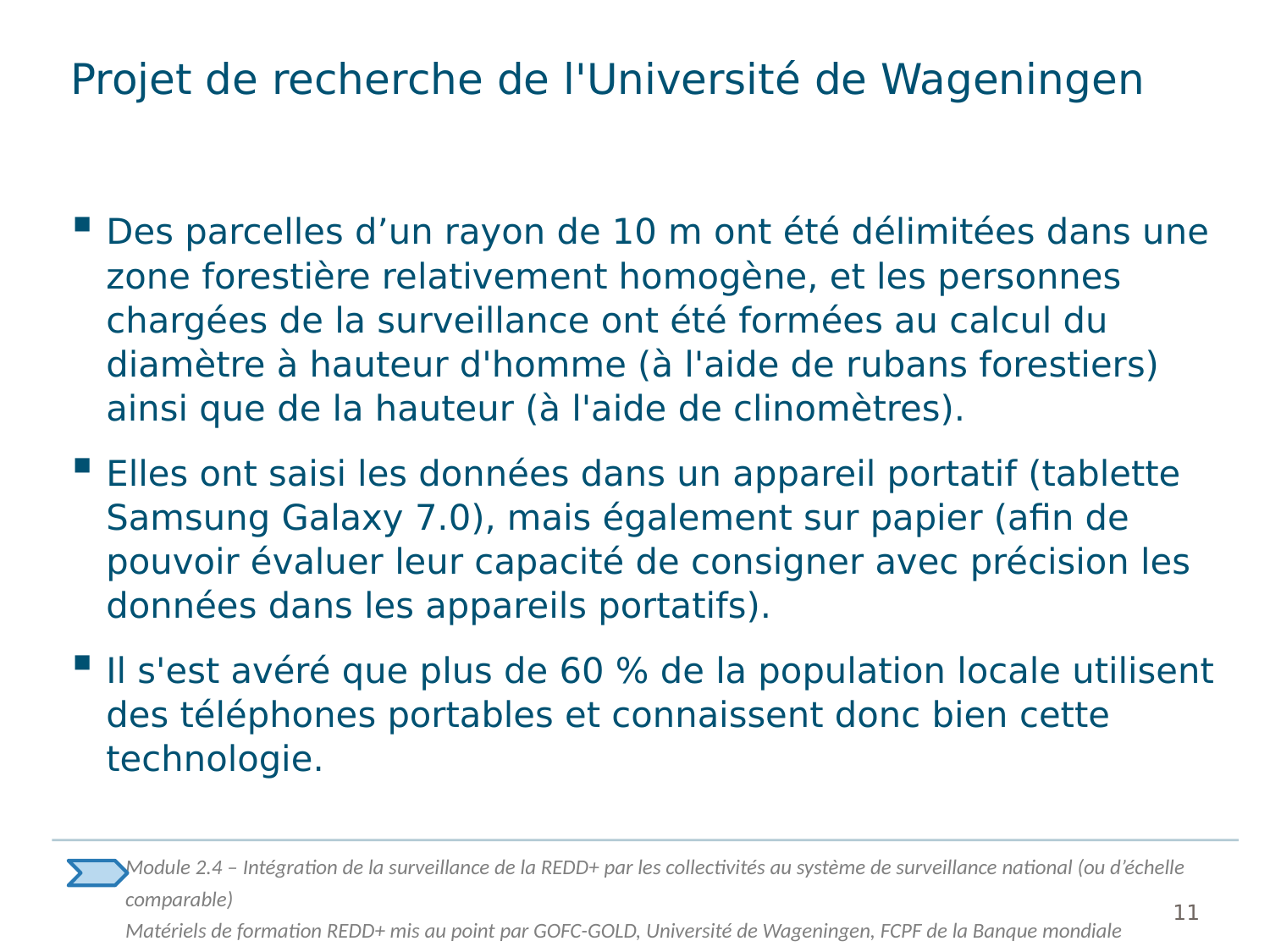

# Projet de recherche de l'Université de Wageningen
Des parcelles d’un rayon de 10 m ont été délimitées dans une zone forestière relativement homogène, et les personnes chargées de la surveillance ont été formées au calcul du diamètre à hauteur d'homme (à l'aide de rubans forestiers) ainsi que de la hauteur (à l'aide de clinomètres).
Elles ont saisi les données dans un appareil portatif (tablette Samsung Galaxy 7.0), mais également sur papier (afin de pouvoir évaluer leur capacité de consigner avec précision les données dans les appareils portatifs).
Il s'est avéré que plus de 60 % de la population locale utilisent des téléphones portables et connaissent donc bien cette technologie.